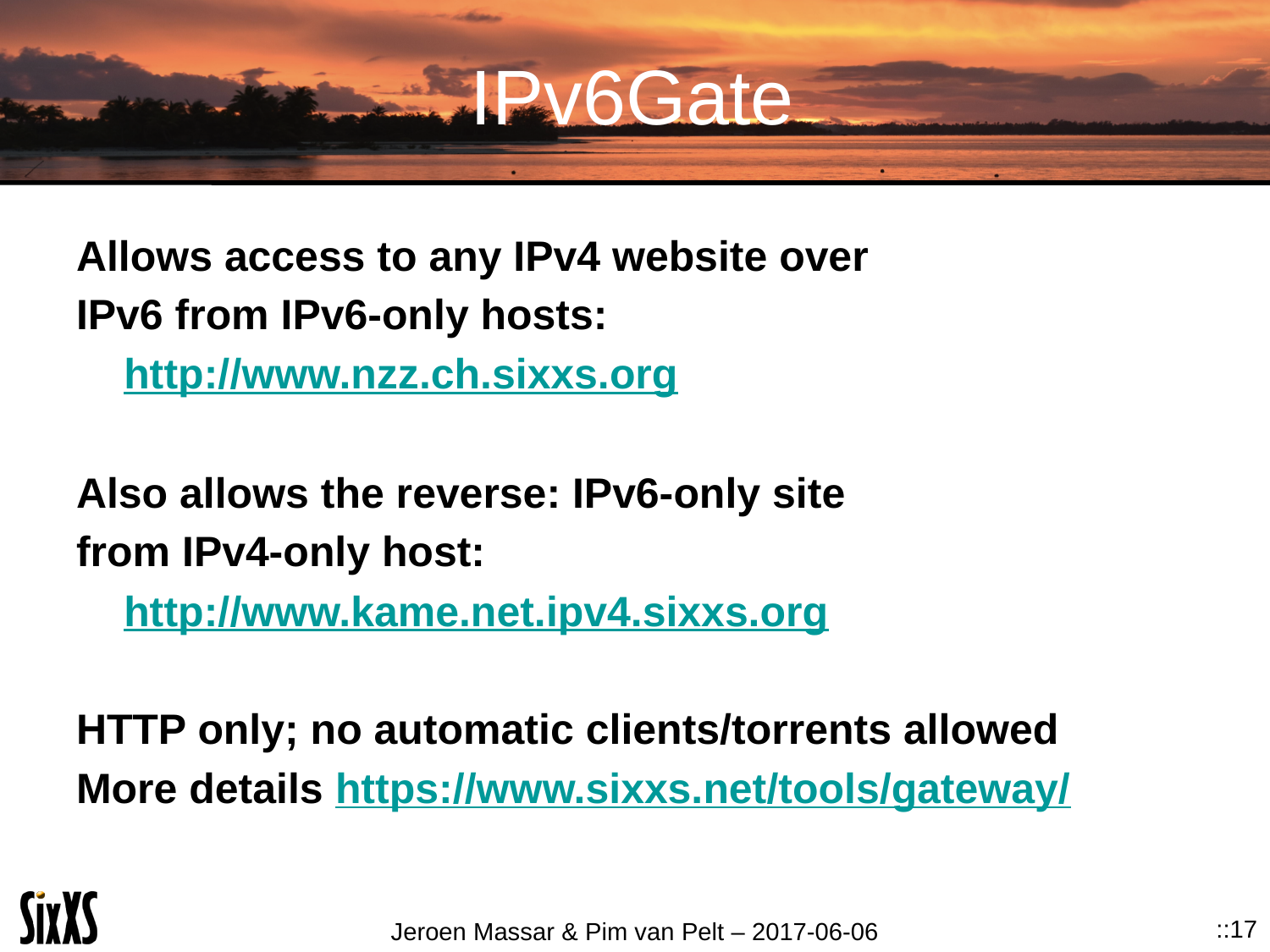

# IPv6Gate
Allows access to any IPv4 website over
IPv6 from IPv6-only hosts:
	http://www.nzz.ch.sixxs.org

Also allows the reverse: IPv6-only site
from IPv4-only host:
	http://www.kame.net.ipv4.sixxs.org

HTTP only; no automatic clients/torrents allowed
More details https://www.sixxs.net/tools/gateway/